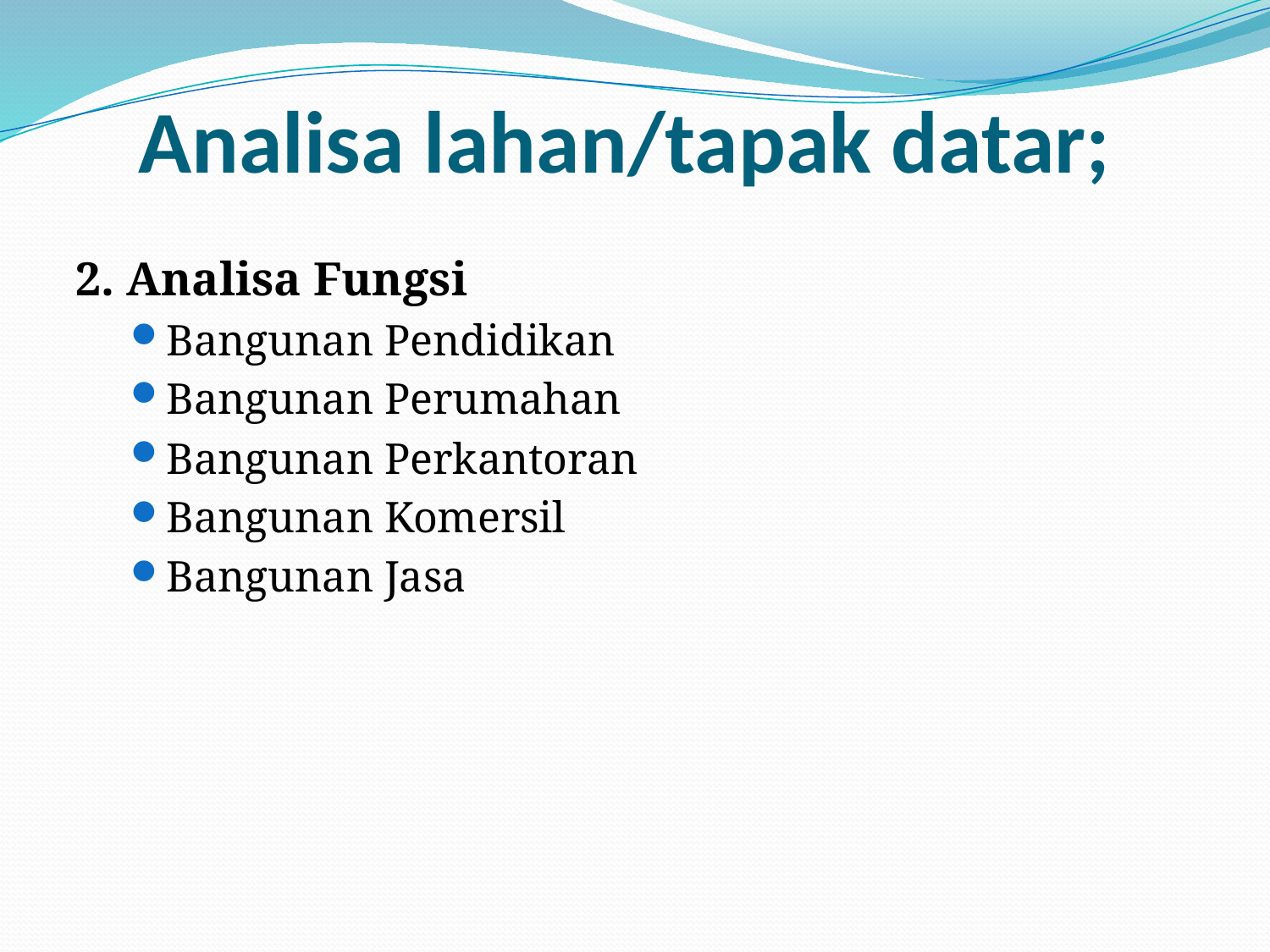

# Analisa lahan/tapak datar;
2. Analisa Fungsi
Bangunan Pendidikan
Bangunan Perumahan
Bangunan Perkantoran
Bangunan Komersil
Bangunan Jasa